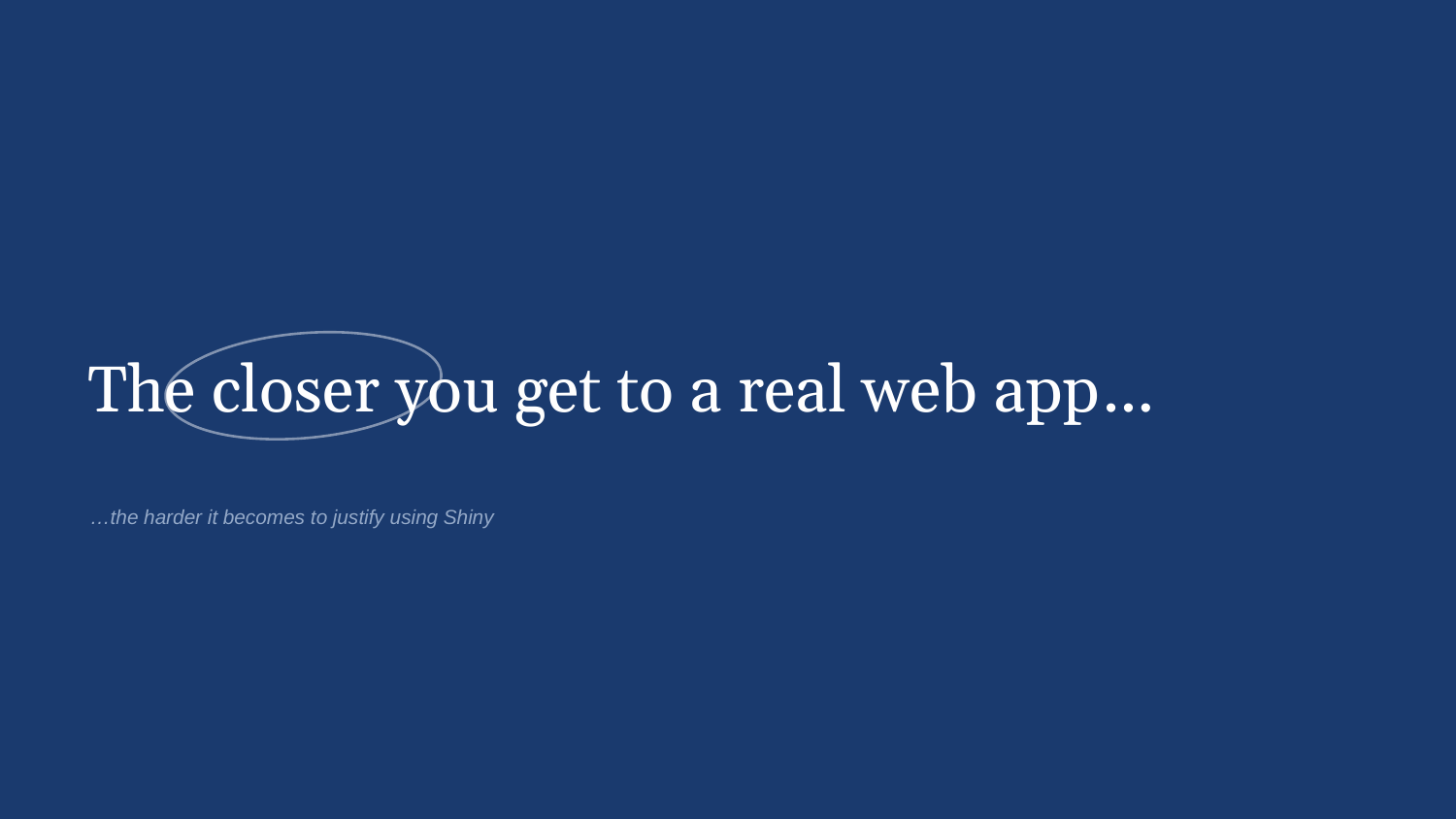

The closer you get to a real web app…

…the harder it becomes to justify using Shiny